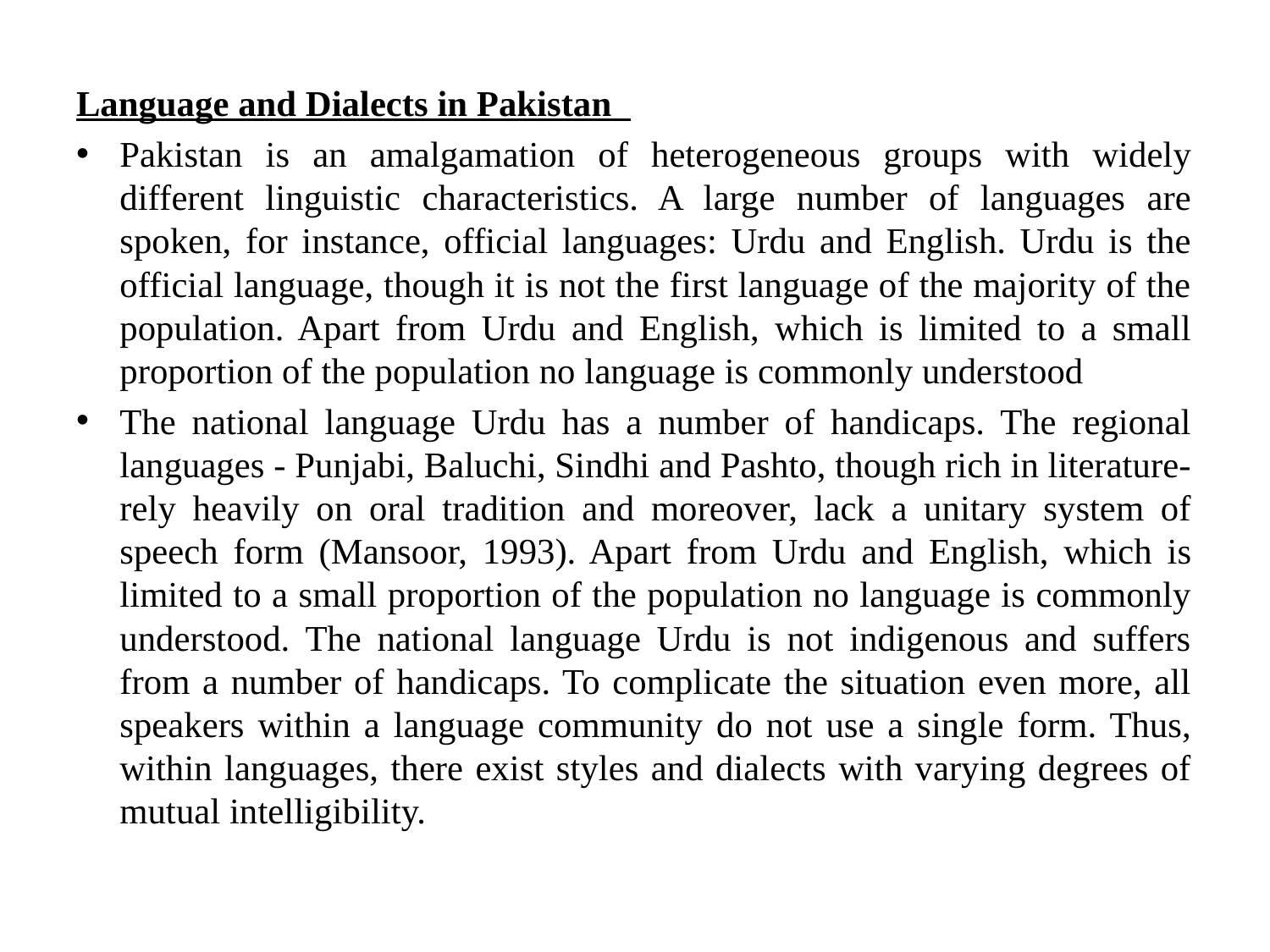

#
Language and Dialects in Pakistan
Pakistan is an amalgamation of heterogeneous groups with widely different linguistic characteristics. A large number of languages are spoken, for instance, official languages: Urdu and English. Urdu is the official language, though it is not the first language of the majority of the population. Apart from Urdu and English, which is limited to a small proportion of the population no language is commonly understood
The national language Urdu has a number of handicaps. The regional languages - Punjabi, Baluchi, Sindhi and Pashto, though rich in literature- rely heavily on oral tradition and moreover, lack a unitary system of speech form (Mansoor, 1993). Apart from Urdu and English, which is limited to a small proportion of the population no language is commonly understood. The national language Urdu is not indigenous and suffers from a number of handicaps. To complicate the situation even more, all speakers within a language community do not use a single form. Thus, within languages, there exist styles and dialects with varying degrees of mutual intelligibility.